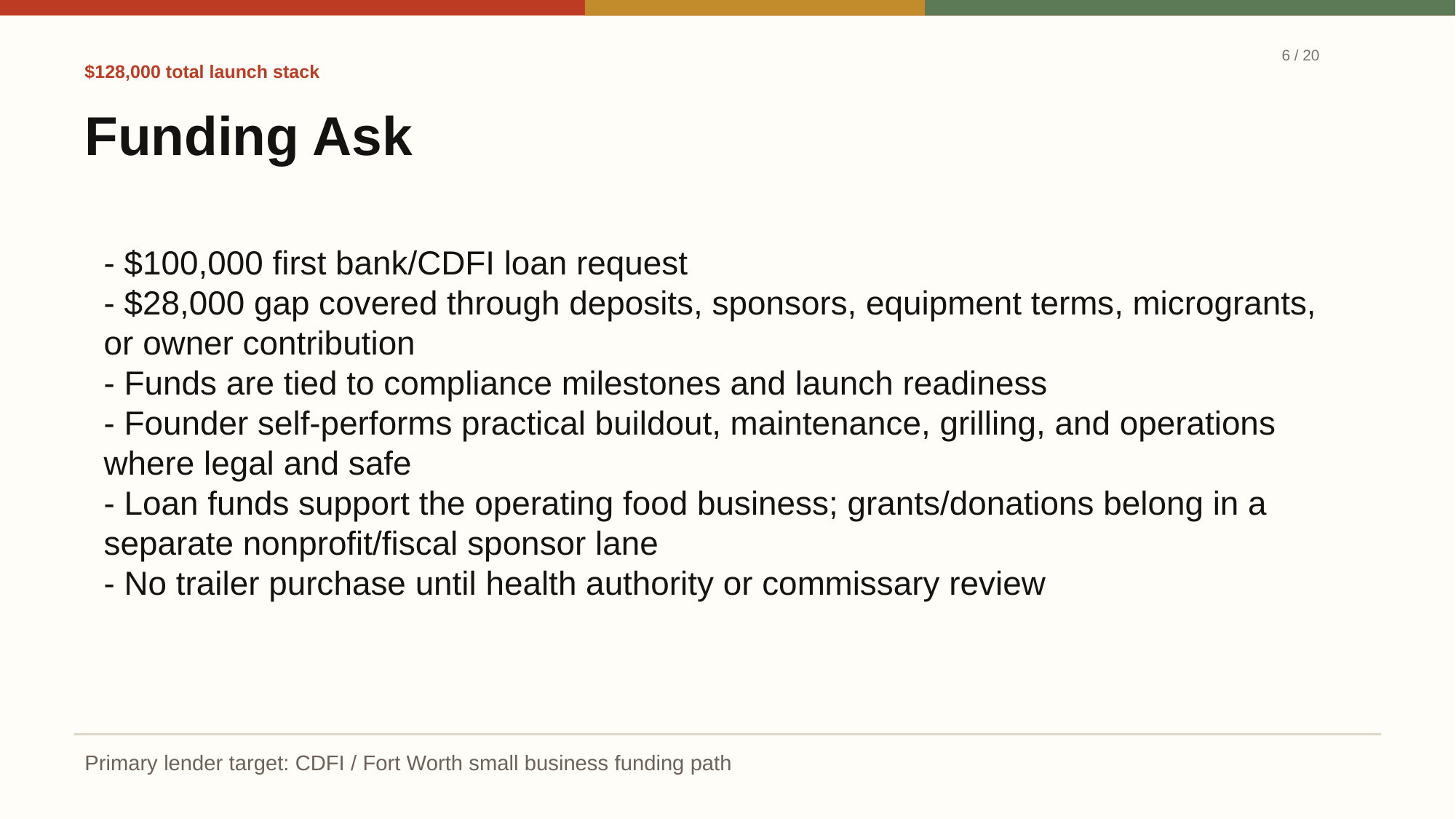

6 / 20
$128,000 total launch stack
Funding Ask
- $100,000 first bank/CDFI loan request
- $28,000 gap covered through deposits, sponsors, equipment terms, microgrants, or owner contribution
- Funds are tied to compliance milestones and launch readiness
- Founder self-performs practical buildout, maintenance, grilling, and operations where legal and safe
- Loan funds support the operating food business; grants/donations belong in a separate nonprofit/fiscal sponsor lane
- No trailer purchase until health authority or commissary review

Primary lender target: CDFI / Fort Worth small business funding path